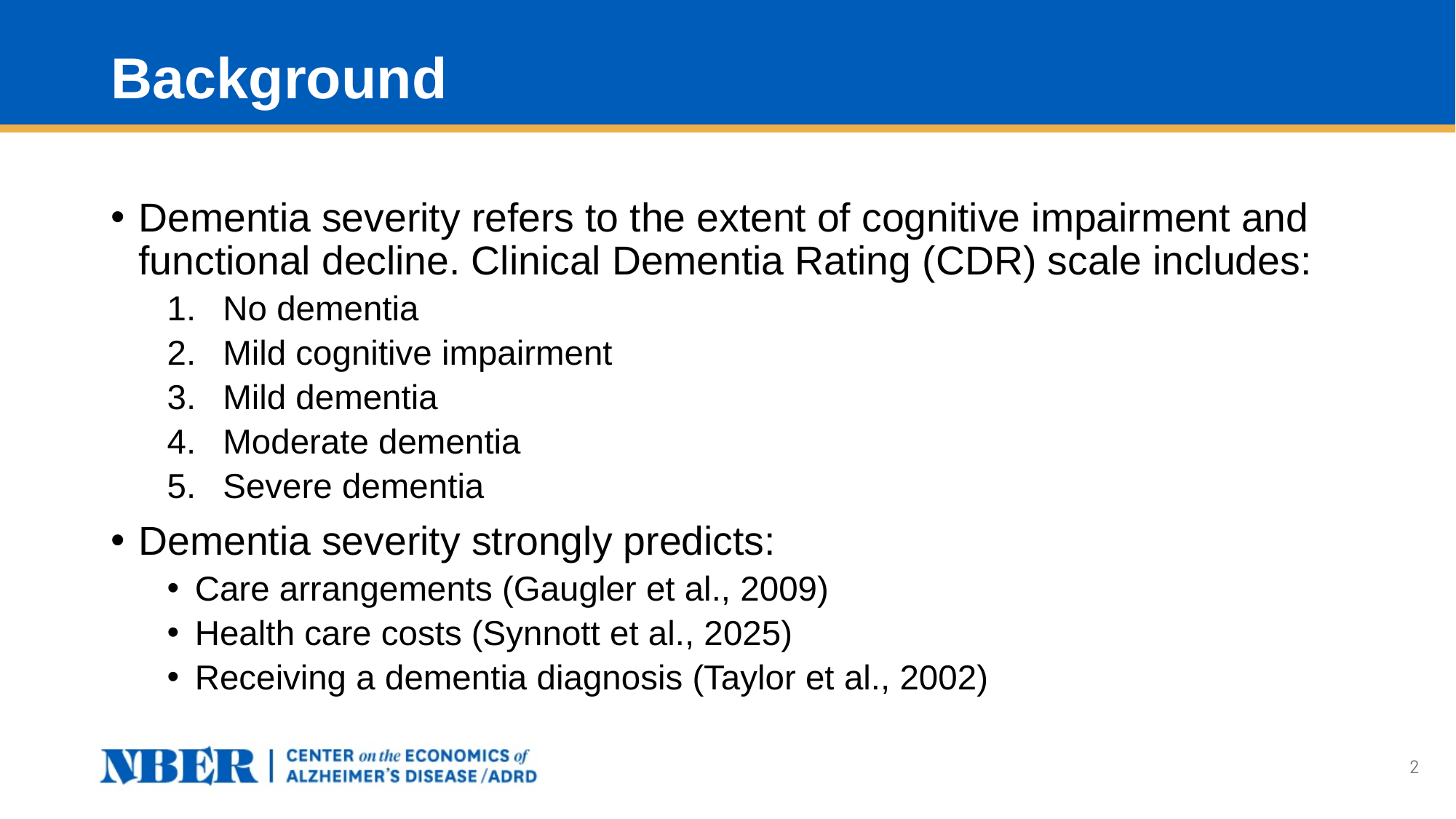

# Background
Dementia severity refers to the extent of cognitive impairment and functional decline. Clinical Dementia Rating (CDR) scale includes:
No dementia
Mild cognitive impairment
Mild dementia
Moderate dementia
Severe dementia
Dementia severity strongly predicts:
Care arrangements (Gaugler et al., 2009)
Health care costs (Synnott et al., 2025)
Receiving a dementia diagnosis (Taylor et al., 2002)

2